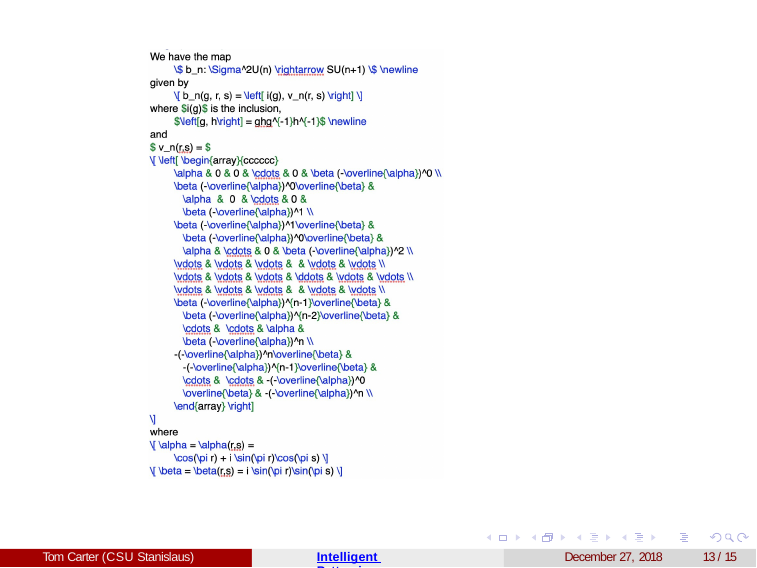

Intelligent Patterning
Tom Carter (CSU Stanislaus)
December 27, 2018
13 / 15